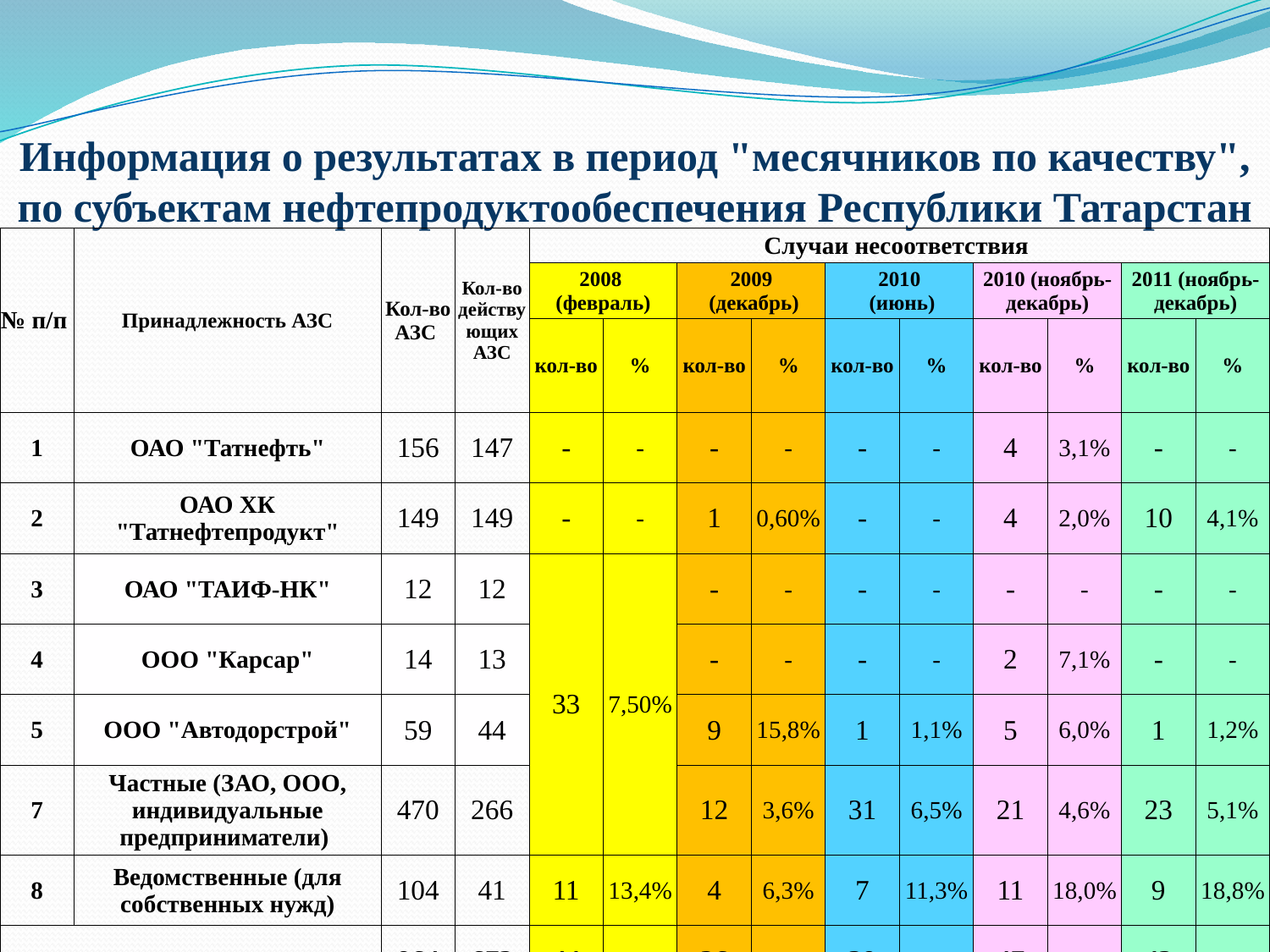

Информация о результатах в период "месячников по качеству", по субъектам нефтепродуктообеспечения Республики Татарстан
| № п/п | Принадлежность АЗС | Кол-во АЗС | Кол-во действующих АЗС | Случаи несоответствия |  |  |  |  |  |  |  |  |  |
| --- | --- | --- | --- | --- | --- | --- | --- | --- | --- | --- | --- | --- | --- |
|  |  |  |  | 2008 (февраль) |  | 2009 (декабрь) |  | 2010 (июнь) |  | 2010 (ноябрь-декабрь) |  | 2011 (ноябрь-декабрь) |  |
|  |  |  |  | кол-во | % | кол-во | % | кол-во | % | кол-во | % | кол-во | % |
| 1 | ОАО "Татнефть" | 156 | 147 | - | - | - | - | - | - | 4 | 3,1% | - | - |
| 2 | ОАО ХК "Татнефтепродукт" | 149 | 149 | - | - | 1 | 0,60% | - | - | 4 | 2,0% | 10 | 4,1% |
| 3 | ОАО "ТАИФ-НК" | 12 | 12 | 33 | 7,50% | - | - | - | - | - | - | - | - |
| 4 | ООО "Карсар" | 14 | 13 |  |  | - | - | - | - | 2 | 7,1% | - | - |
| 5 | ООО "Автодорстрой" | 59 | 44 |  |  | 9 | 15,8% | 1 | 1,1% | 5 | 6,0% | 1 | 1,2% |
| 7 | Частные (ЗАО, ООО, индивидуальные предприниматели) | 470 | 266 |  |  | 12 | 3,6% | 31 | 6,5% | 21 | 4,6% | 23 | 5,1% |
| 8 | Ведомственные (для собственных нужд) | 104 | 41 | 11 | 13,4% | 4 | 6,3% | 7 | 11,3% | 11 | 18,0% | 9 | 18,8% |
| ИТОГО |  | 964 | 672 | 44 | 6,2% | 26 | 3,5% | 39 | 4,60% | 47 | 4,80% | 43 | 4,2% |